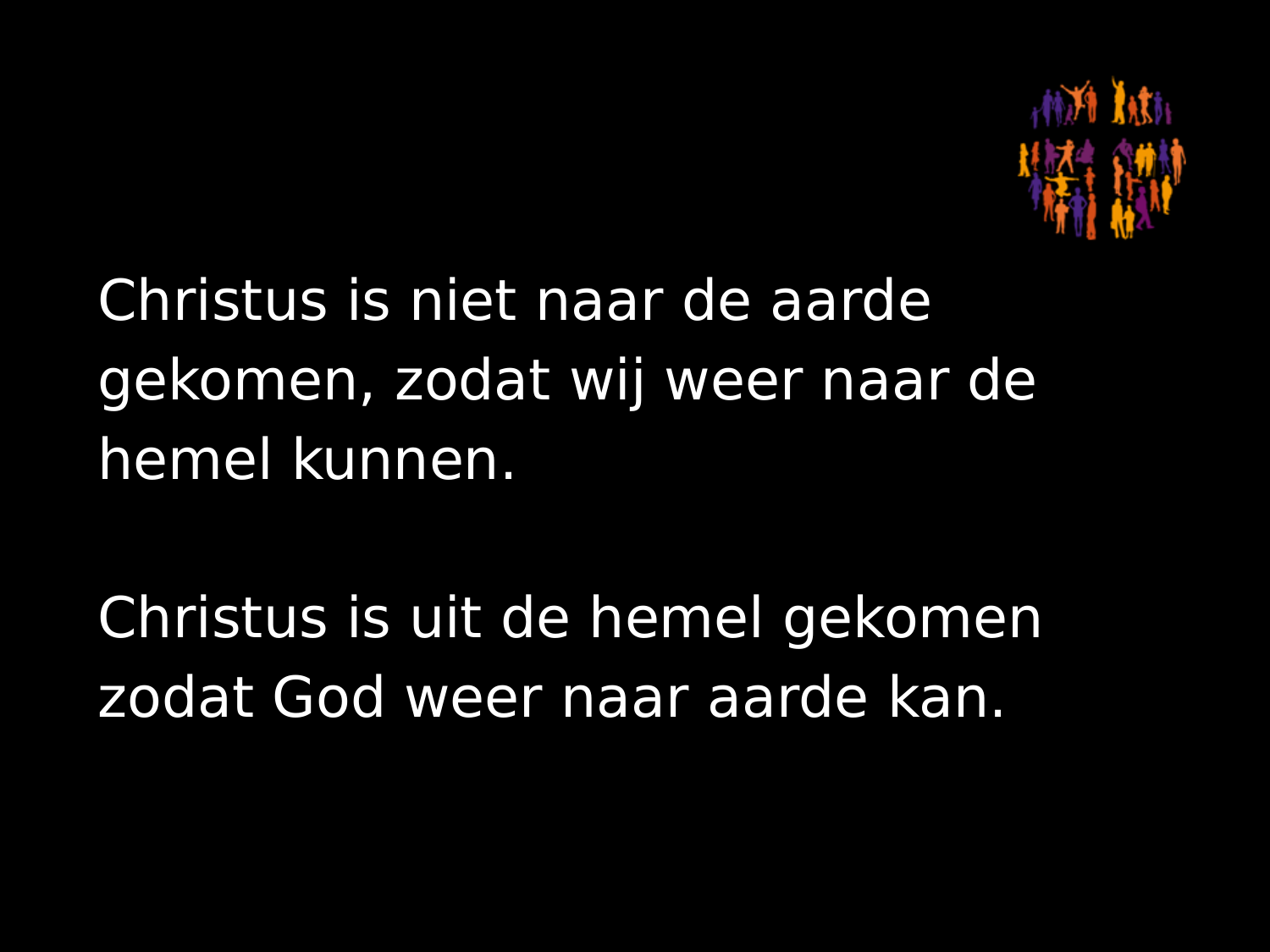

#
Christus is niet naar de aarde gekomen, zodat wij weer naar de hemel kunnen.

Christus is uit de hemel gekomen zodat God weer naar aarde kan.